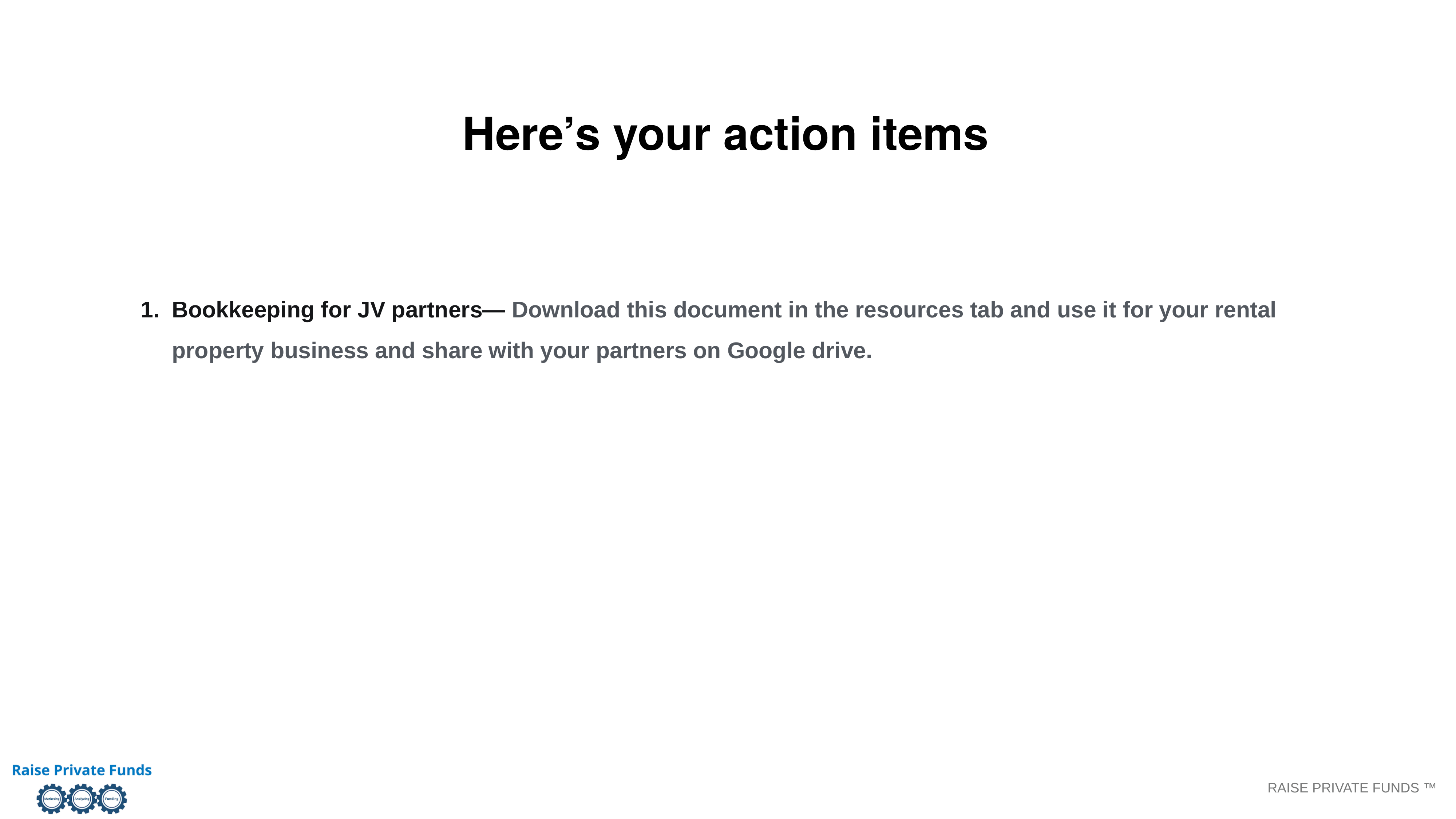

Here’s your action items
Bookkeeping for JV partners— Download this document in the resources tab and use it for your rental property business and share with your partners on Google drive.